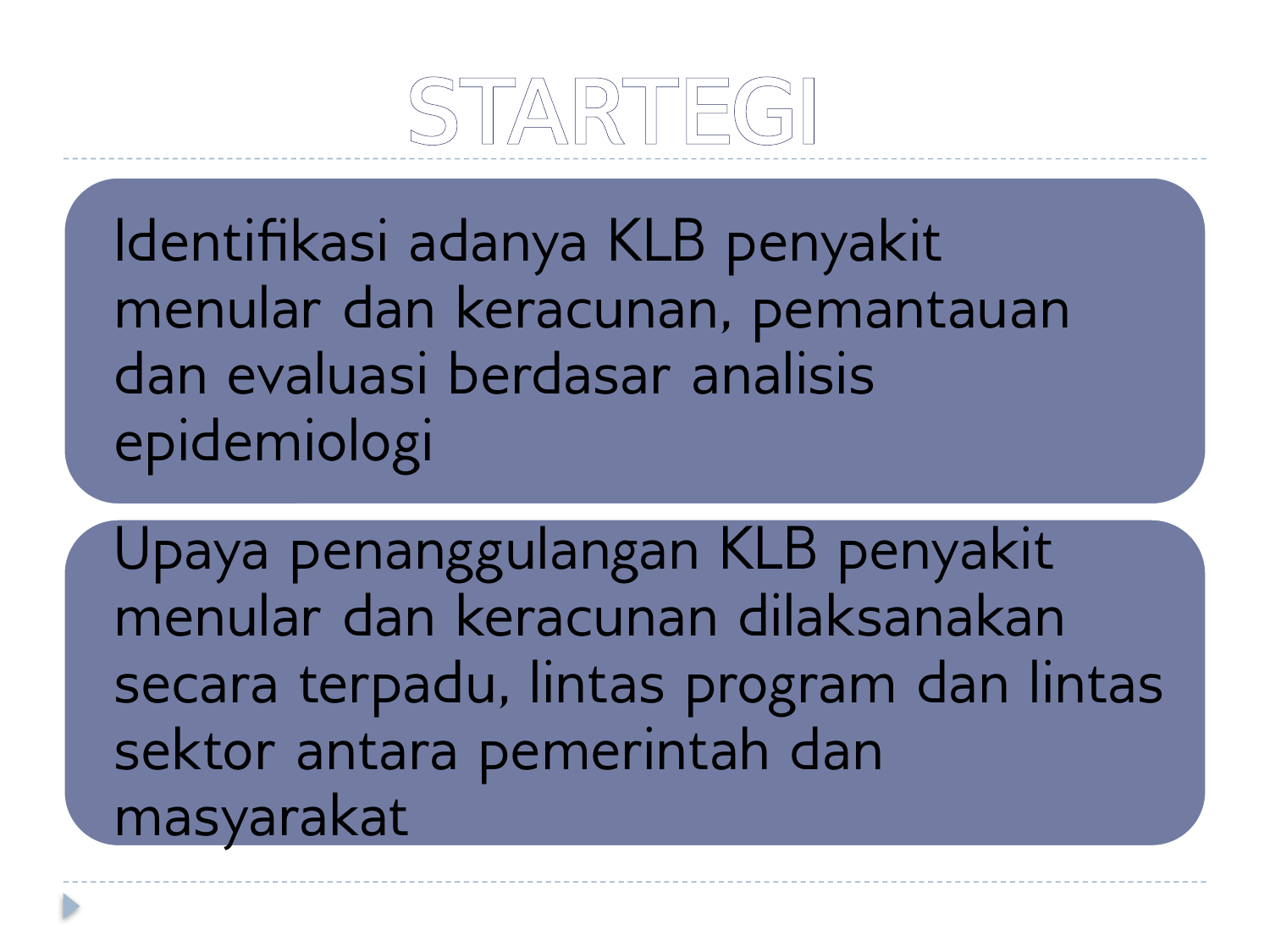

STARTEGI
Identifikasi adanya KLB penyakit menular dan keracunan, pemantauan dan evaluasi berdasar analisis epidemiologi
Upaya penanggulangan KLB penyakit menular dan keracunan dilaksanakan secara terpadu, lintas program dan lintas sektor antara pemerintah dan masyarakat